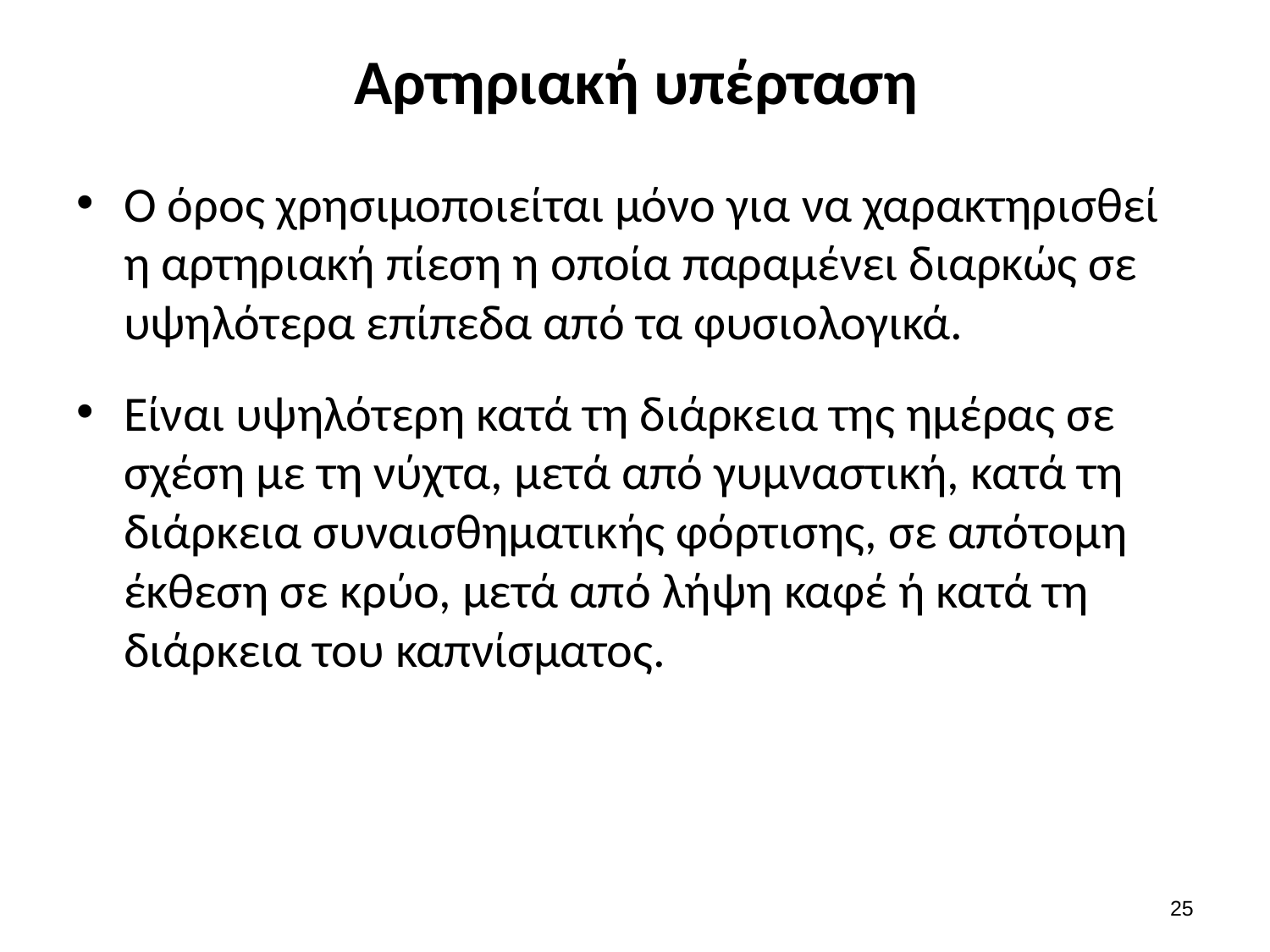

# Αρτηριακή υπέρταση
Ο όρος χρησιμοποιείται μόνο για να χαρακτηρισθεί η αρτηριακή πίεση η οποία παραμένει διαρκώς σε υψηλότερα επίπεδα από τα φυσιολογικά.
Είναι υψηλότερη κατά τη διάρκεια της ημέρας σε σχέση με τη νύχτα, μετά από γυμναστική, κατά τη διάρκεια συναισθηματικής φόρτισης, σε απότομη έκθεση σε κρύο, μετά από λήψη καφέ ή κατά τη διάρκεια του καπνίσματος.
25